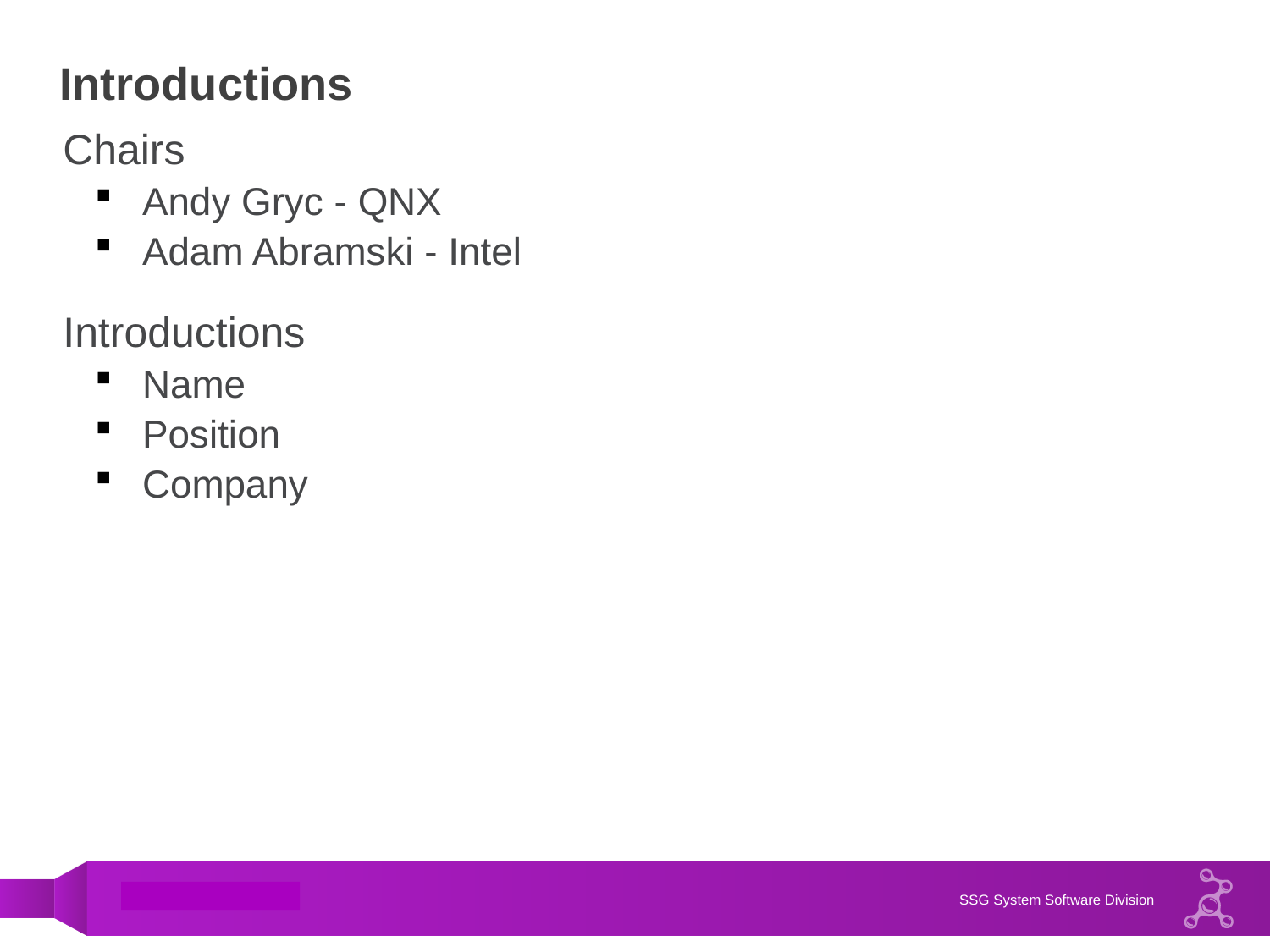

# Introductions
Chairs
Andy Gryc - QNX
Adam Abramski - Intel
Introductions
Name
Position
Company